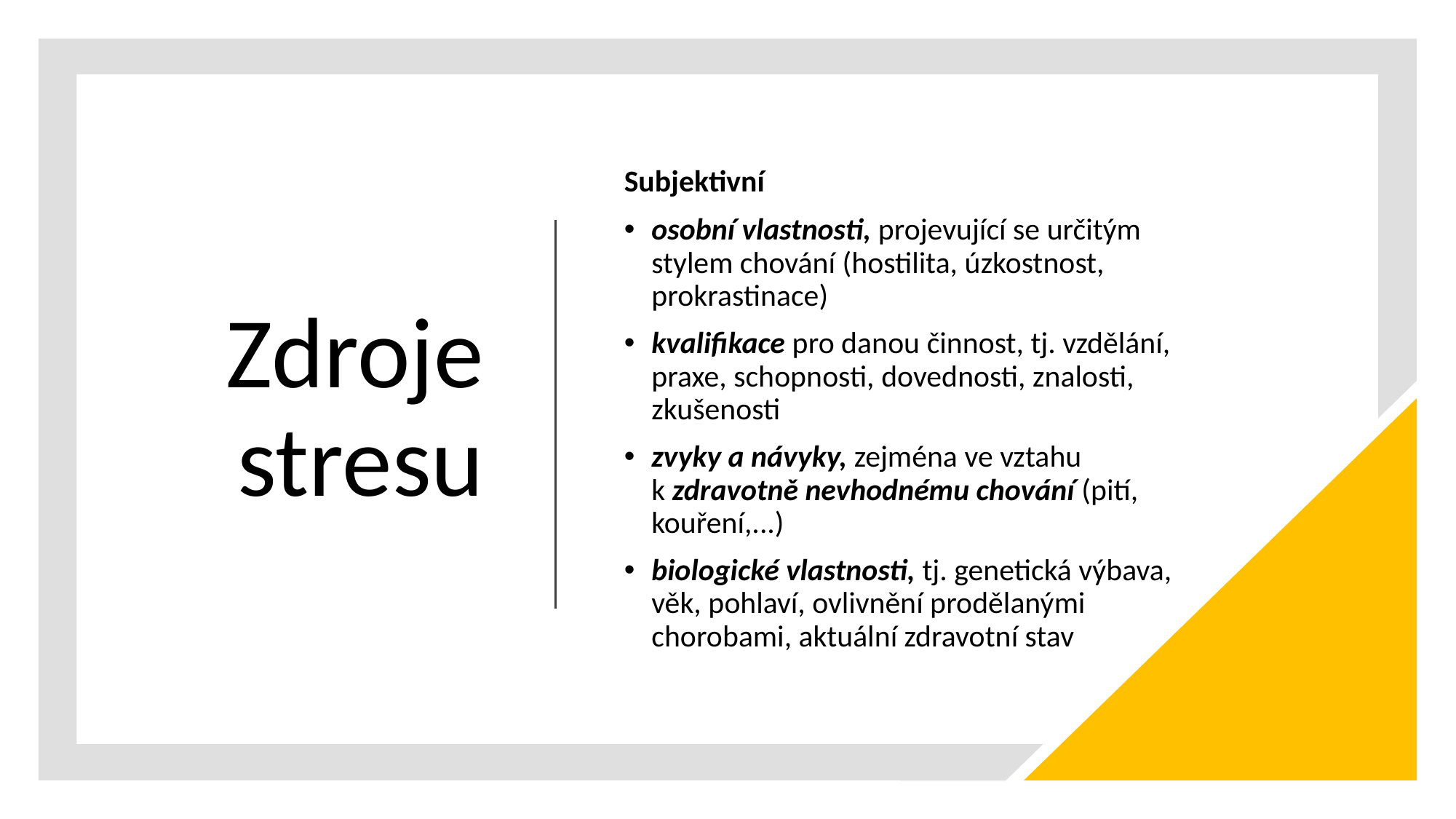

# Zdroje stresu
Subjektivní
osobní vlastnosti, projevující se určitým stylem chování (hostilita, úzkostnost, prokrastinace)
kvalifikace pro danou činnost, tj. vzdělání, praxe, schopnosti, dovednosti, znalosti, zkušenosti
zvyky a návyky, zejména ve vztahu k zdravotně nevhodnému chování (pití, kouření,...)
biologické vlastnosti, tj. genetická výbava, věk, pohlaví, ovlivnění prodělanými chorobami, aktuální zdravotní stav